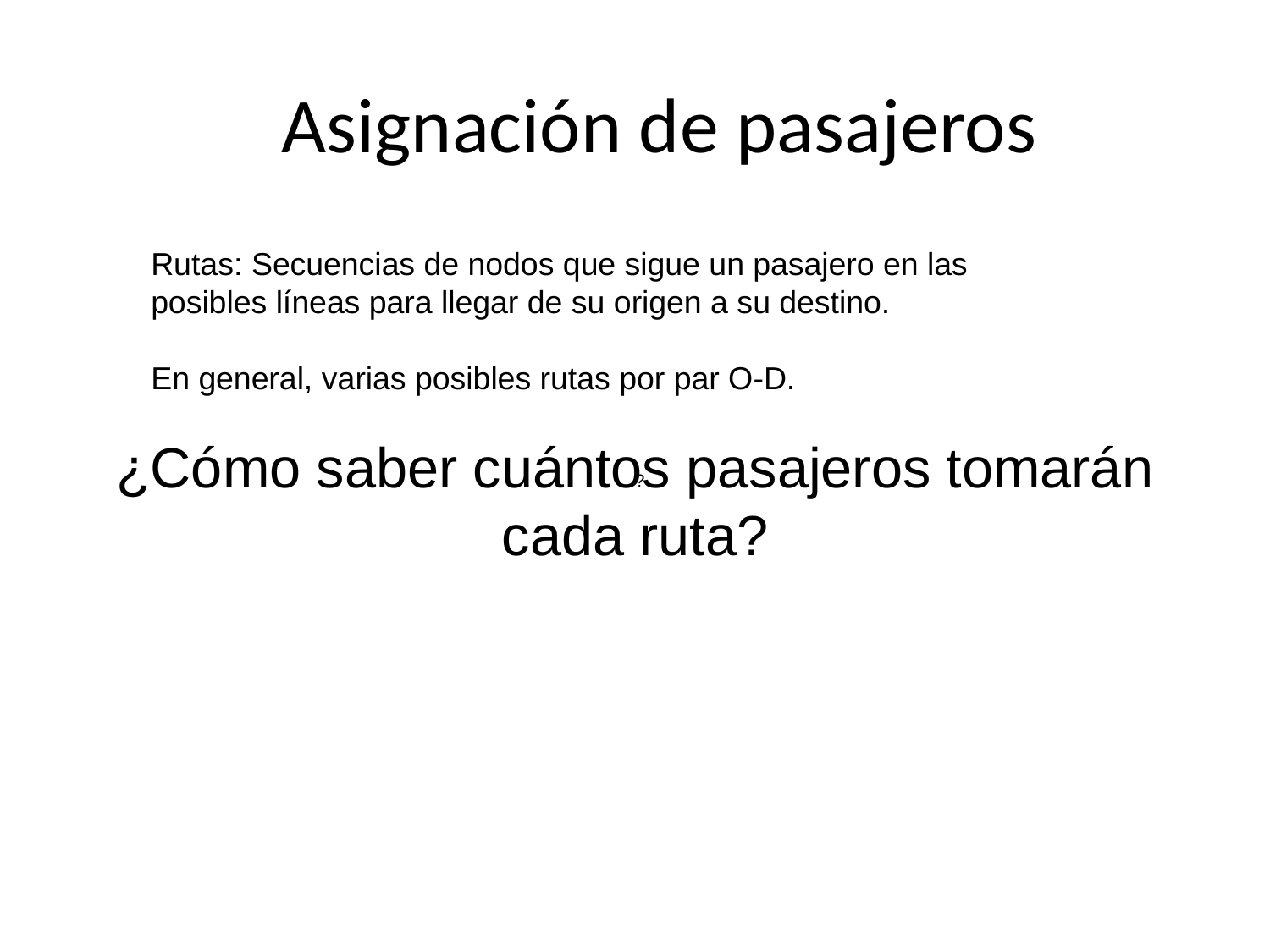

Asignación de pasajeros
¿Cómo saber cuántos pasajeros tomarán cada ruta?
Rutas: Secuencias de nodos que sigue un pasajero en las posibles líneas para llegar de su origen a su destino.

En general, varias posibles rutas por par O-D.
?